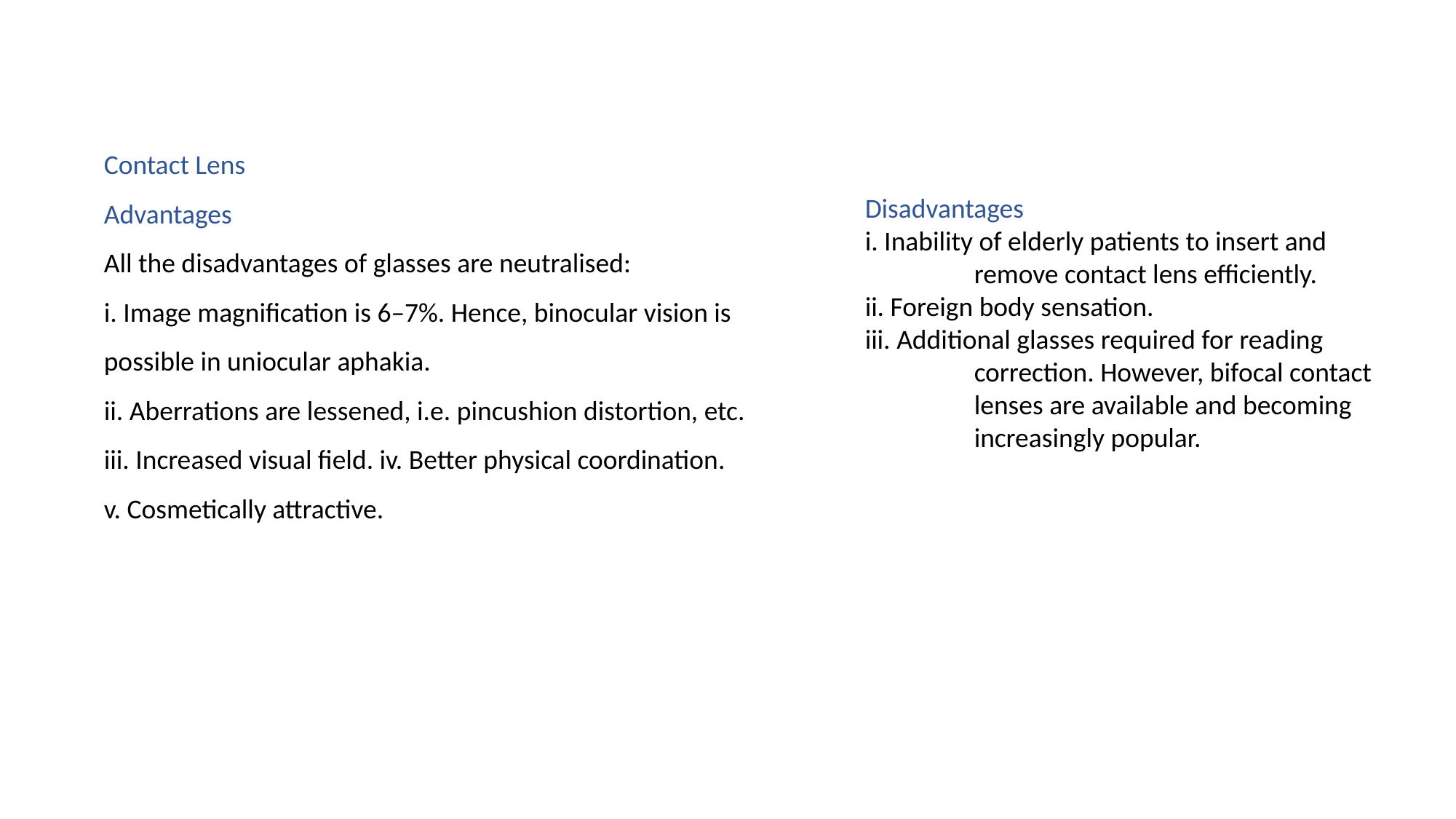

Contact Lens
Advantages
All the disadvantages of glasses are neutralised:
i. Image magnification is 6–7%. Hence, binocular vision is 	possible in uniocular aphakia.
ii. Aberrations are lessened, i.e. pincushion distortion, etc.
iii. Increased visual field. iv. Better physical coordination.
v. Cosmetically attractive.
Disadvantages
i. Inability of elderly patients to insert and 	remove contact lens efficiently.
ii. Foreign body sensation.
iii. Additional glasses required for reading 	correction. However, bifocal contact 	lenses are available and becoming 	increasingly popular.